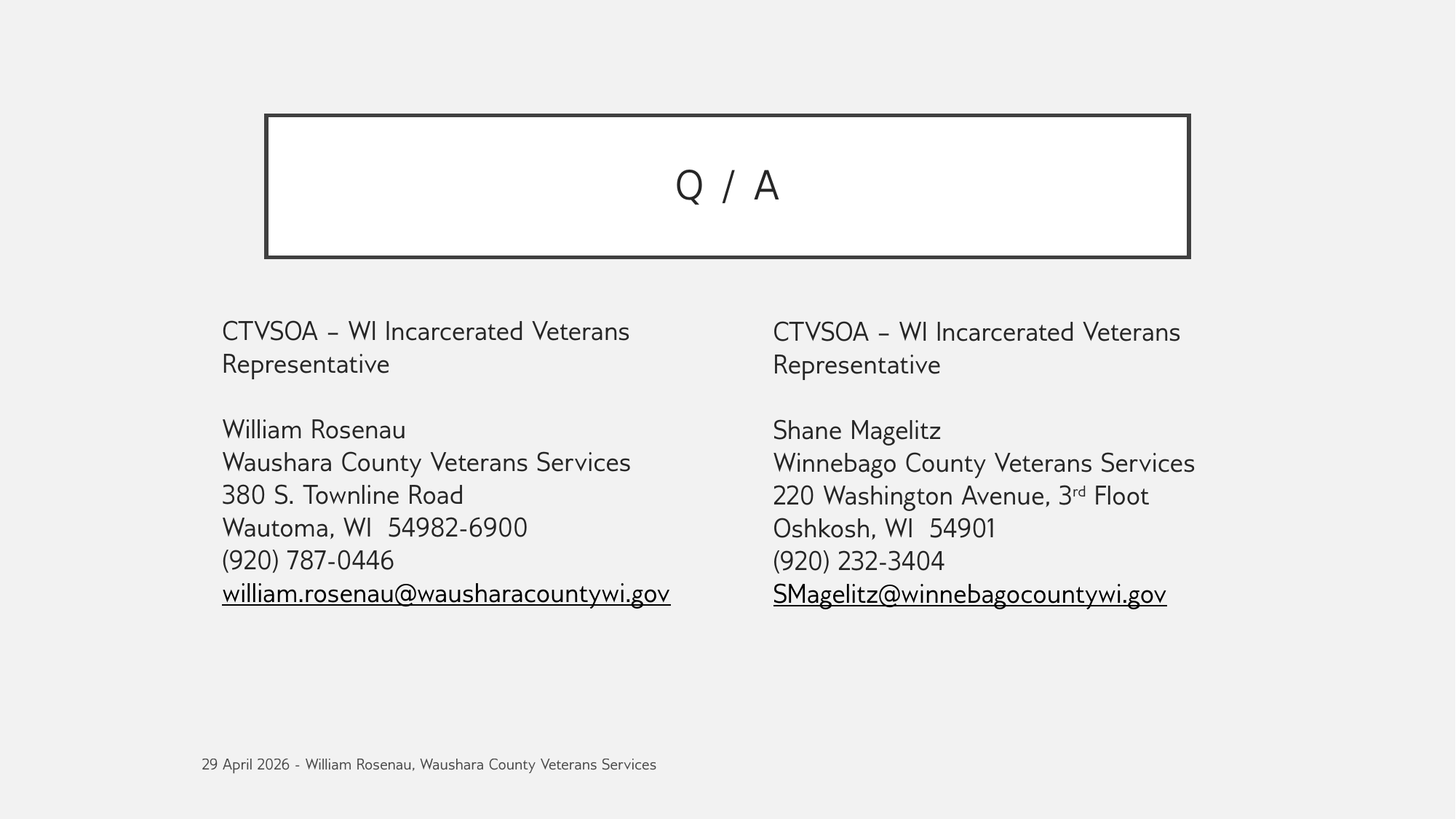

# q / a
CTVSOA – WI Incarcerated Veterans Representative
William Rosenau
Waushara County Veterans Services
380 S. Townline Road
Wautoma, WI  54982-6900
(920) 787-0446
william.rosenau@wausharacountywi.gov
CTVSOA – WI Incarcerated Veterans Representative
Shane Magelitz
Winnebago County Veterans Services
220 Washington Avenue, 3rd Floot
Oshkosh, WI  54901
(920) 232-3404
SMagelitz@winnebagocountywi.gov
29 April 2026 - William Rosenau, Waushara County Veterans Services